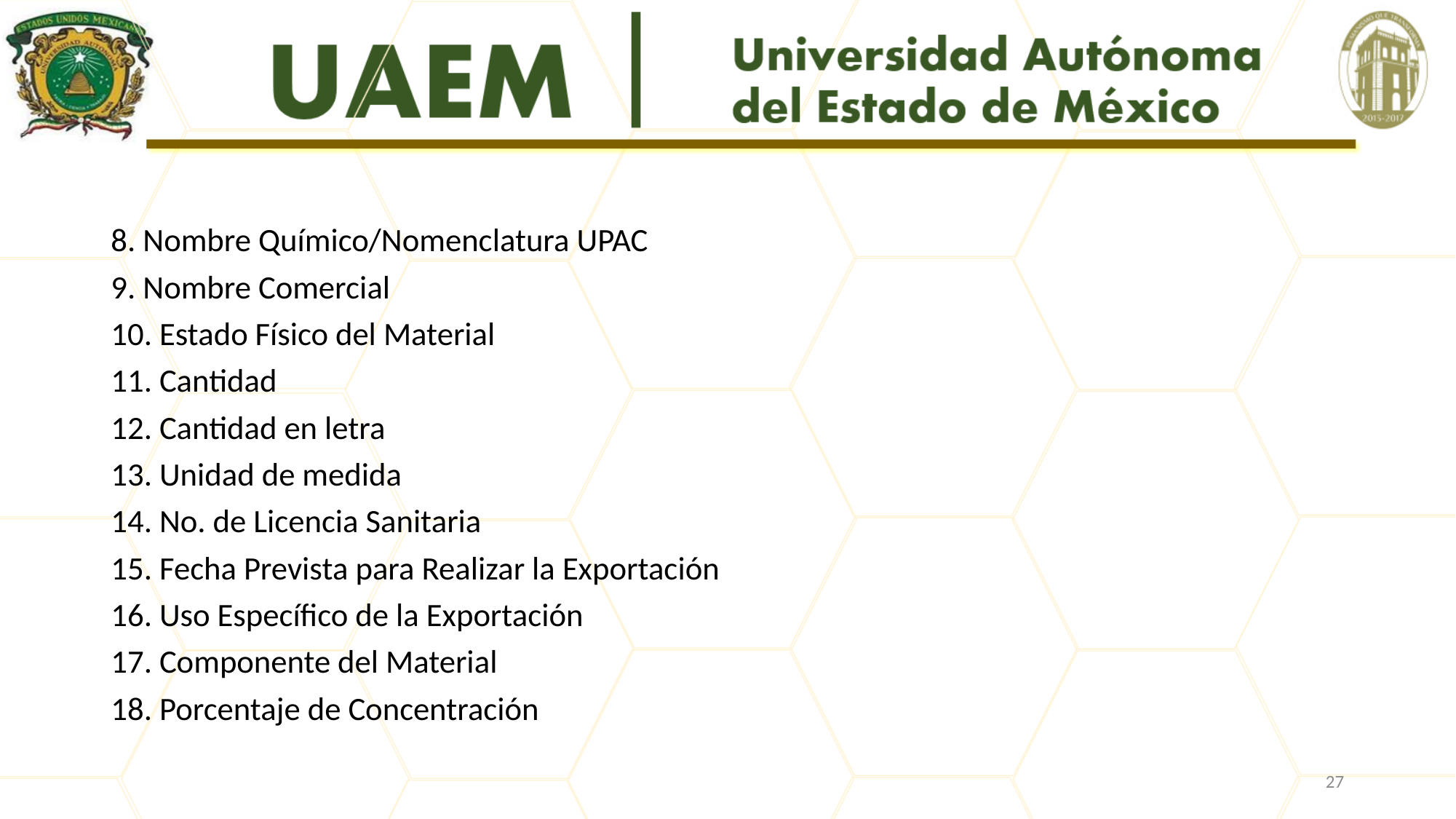

#
8. Nombre Químico/Nomenclatura UPAC
9. Nombre Comercial
10. Estado Físico del Material
11. Cantidad
12. Cantidad en letra
13. Unidad de medida
14. No. de Licencia Sanitaria
15. Fecha Prevista para Realizar la Exportación
16. Uso Específico de la Exportación
17. Componente del Material
18. Porcentaje de Concentración

27